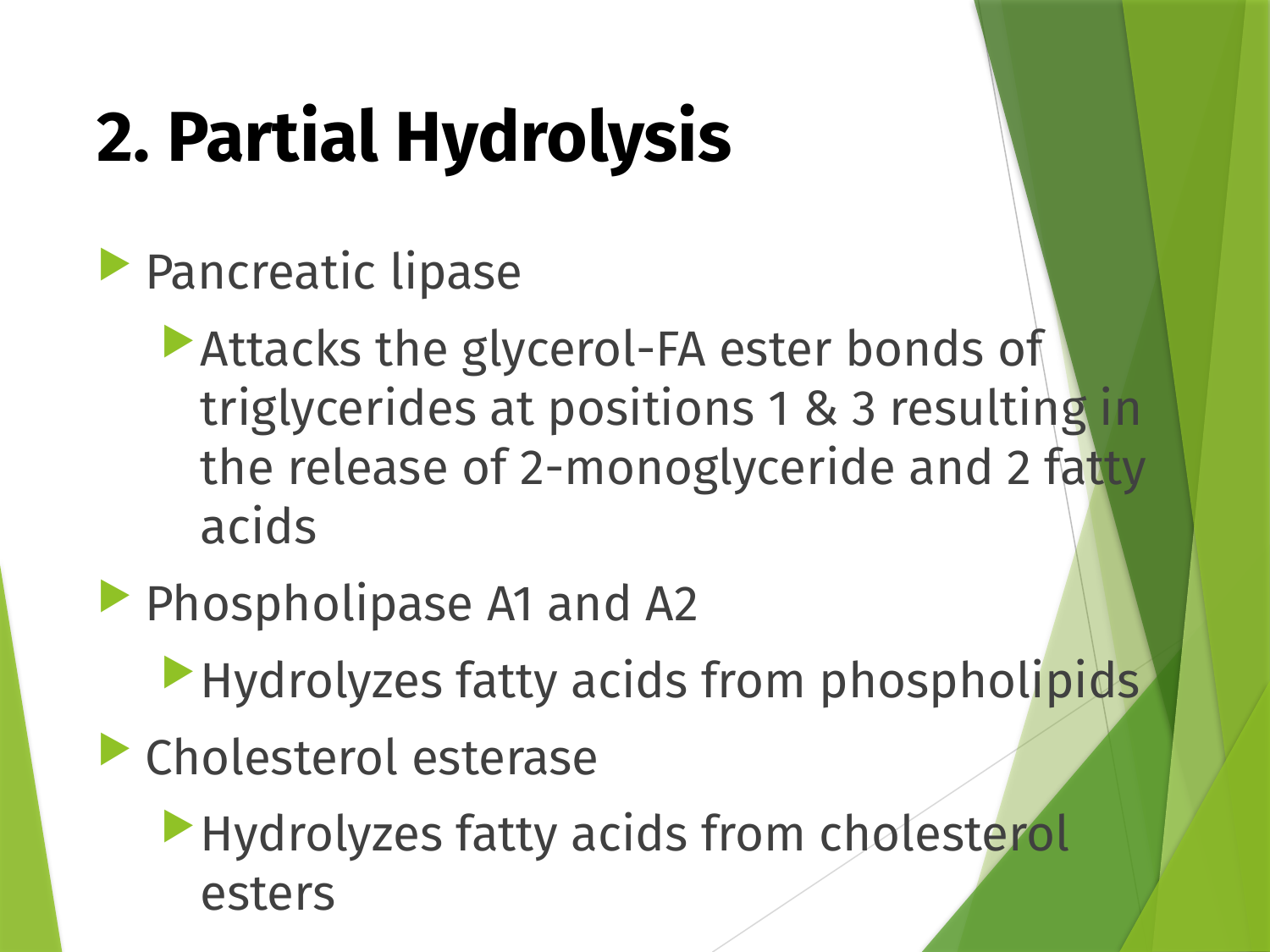

# 2. Partial Hydrolysis
Pancreatic lipase
Attacks the glycerol-FA ester bonds of triglycerides at positions 1 & 3 resulting in the release of 2-monoglyceride and 2 fatty acids
Phospholipase A1 and A2
Hydrolyzes fatty acids from phospholipids
Cholesterol esterase
Hydrolyzes fatty acids from cholesterol esters